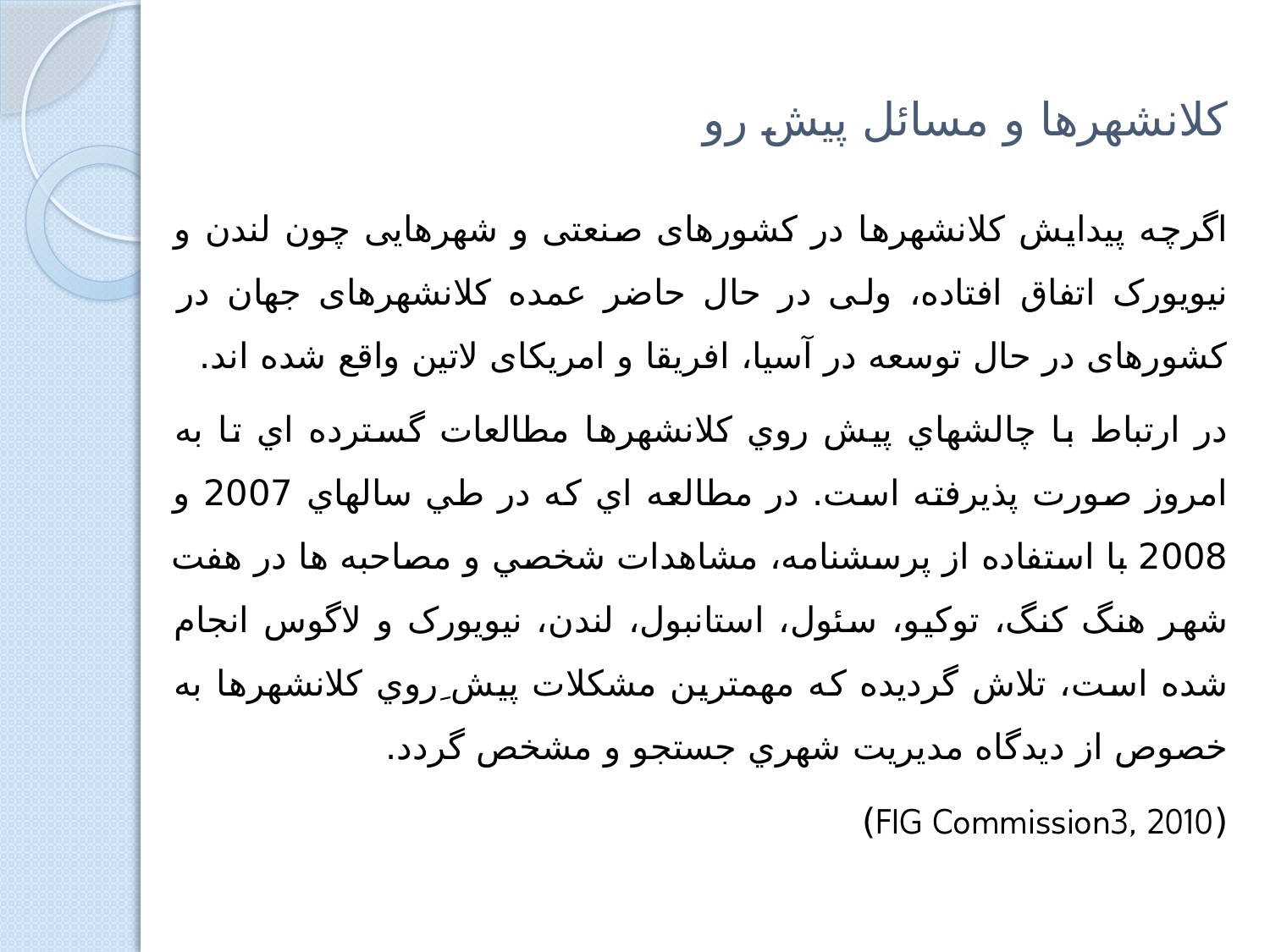

# کلانشهرها و مسائل پیش رو
اگرچه پیدایش کلانشهرها در کشورهای صنعتی و شهرهایی چون لندن و نیویورک اتفاق افتاده، ولی در حال حاضر عمده کلانشهرهای جهان در کشورهای در حال توسعه در آسیا، افریقا و امریکای لاتین واقع شده اند.
در ارتباط با چالشهاي پيش روي کلانشهرها مطالعات گسترده اي تا به امروز صورت پذيرفته است. در مطالعه اي که در طي سالهاي 2007 و 2008 با استفاده از پرسشنامه، مشاهدات شخصي و مصاحبه ها در هفت شهر هنگ کنگ، توکيو، سئول، استانبول، لندن، نيويورک و لاگوس انجام شده است، تلاش گرديده که مهمترين مشکلات پيش ِروي کلانشهرها به خصوص از ديدگاه مديريت شهري جستجو و مشخص گردد.
(FIG Commission3, 2010)